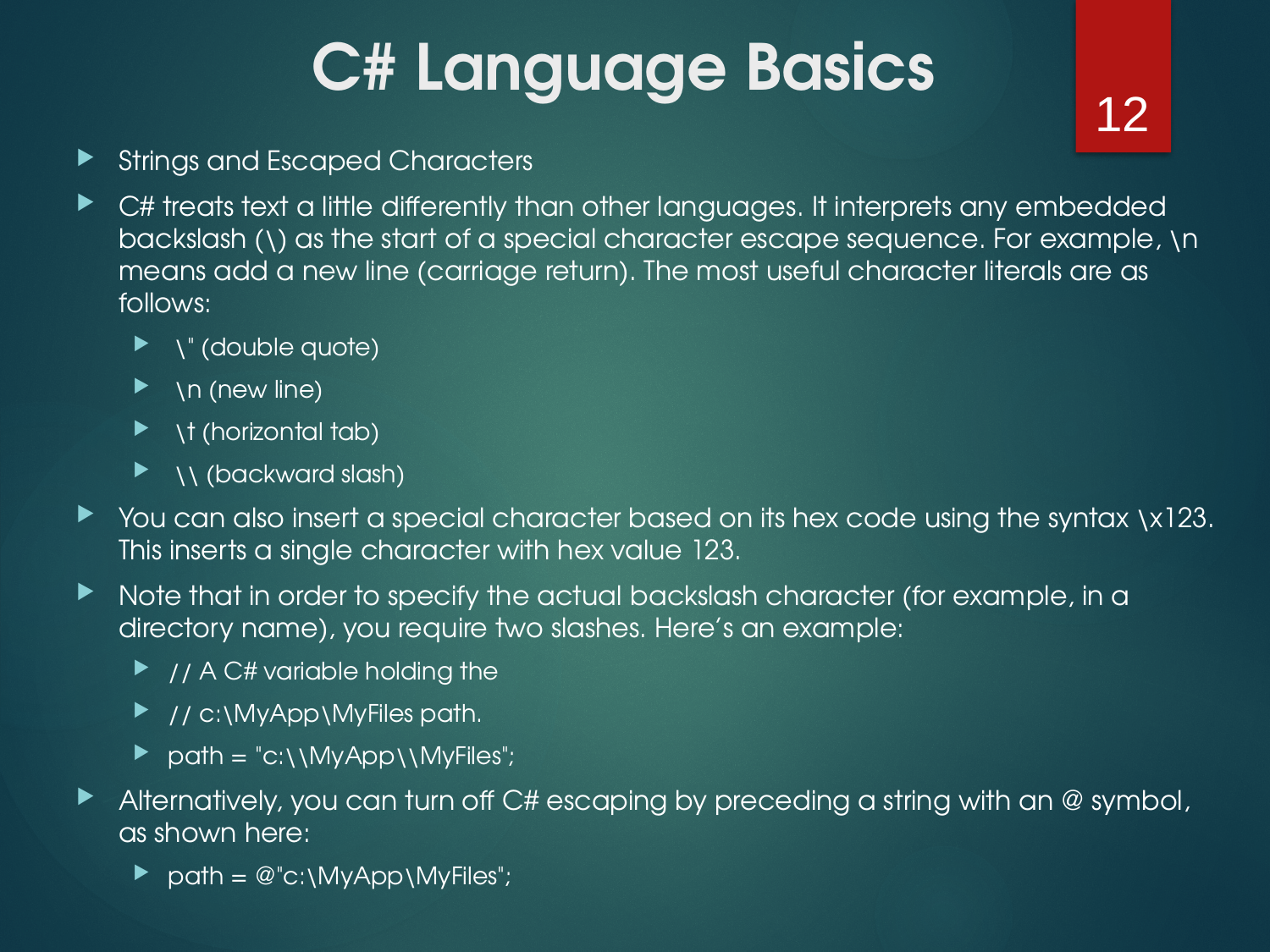

# C# Language Basics
12
Strings and Escaped Characters
C# treats text a little differently than other languages. It interprets any embedded backslash (\) as the start of a special character escape sequence. For example, \n means add a new line (carriage return). The most useful character literals are as follows:
 \" (double quote)
 \n (new line)
 \t (horizontal tab)
 \\ (backward slash)
You can also insert a special character based on its hex code using the syntax \x123. This inserts a single character with hex value 123.
Note that in order to specify the actual backslash character (for example, in a directory name), you require two slashes. Here’s an example:
// A C# variable holding the
// c:\MyApp\MyFiles path.
path = "c:\\MyApp\\MyFiles";
Alternatively, you can turn off C# escaping by preceding a string with an @ symbol, as shown here:
path = @"c:\MyApp\MyFiles";